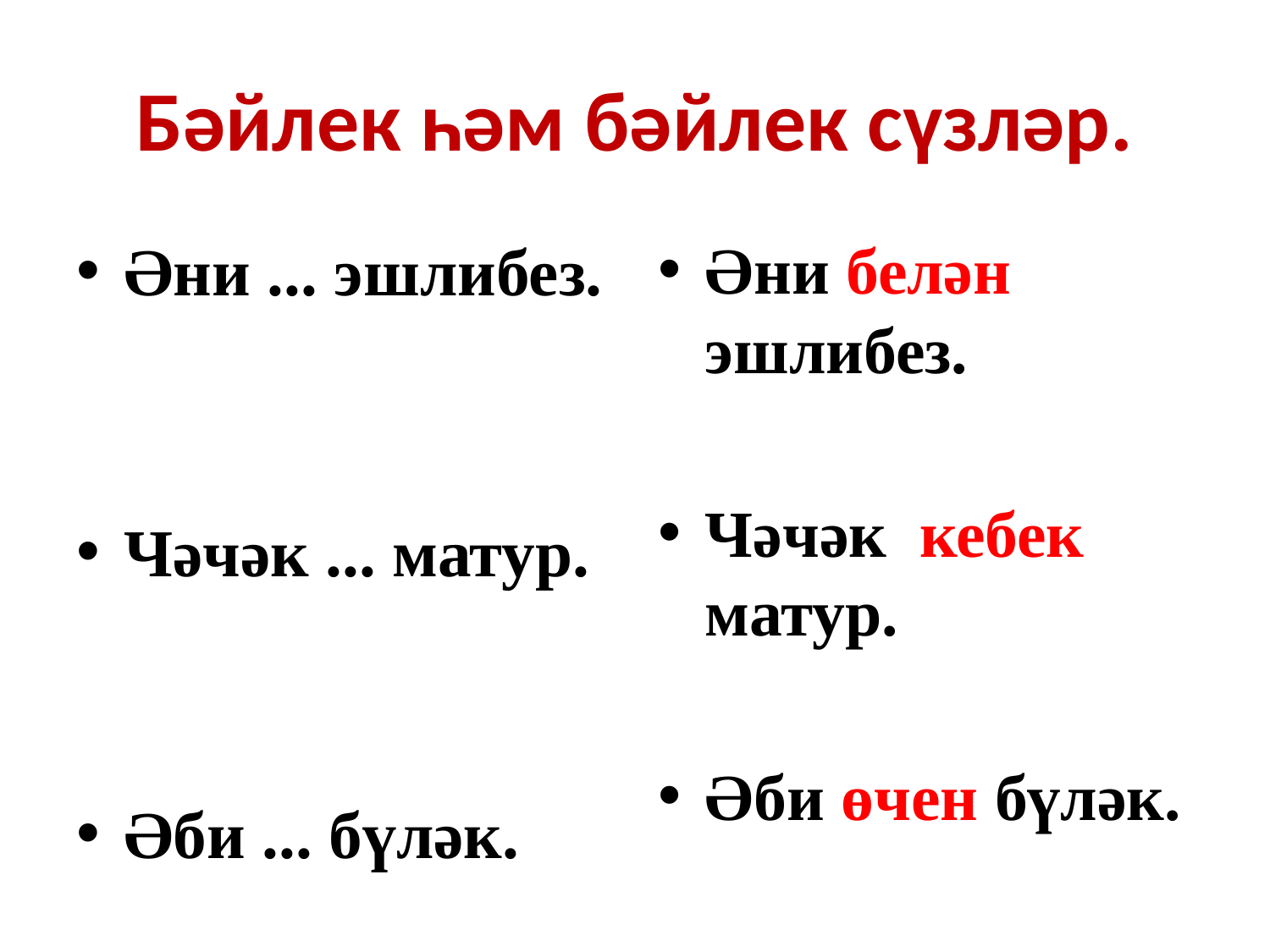

# Бәйлек һәм бәйлек сүзләр.
Әни ... эшлибез.

Чәчәк ... матур.

Әби ... бүләк.
Әни белән эшлибез.

Чәчәк  кебек матур.

Әби өчен бүләк.